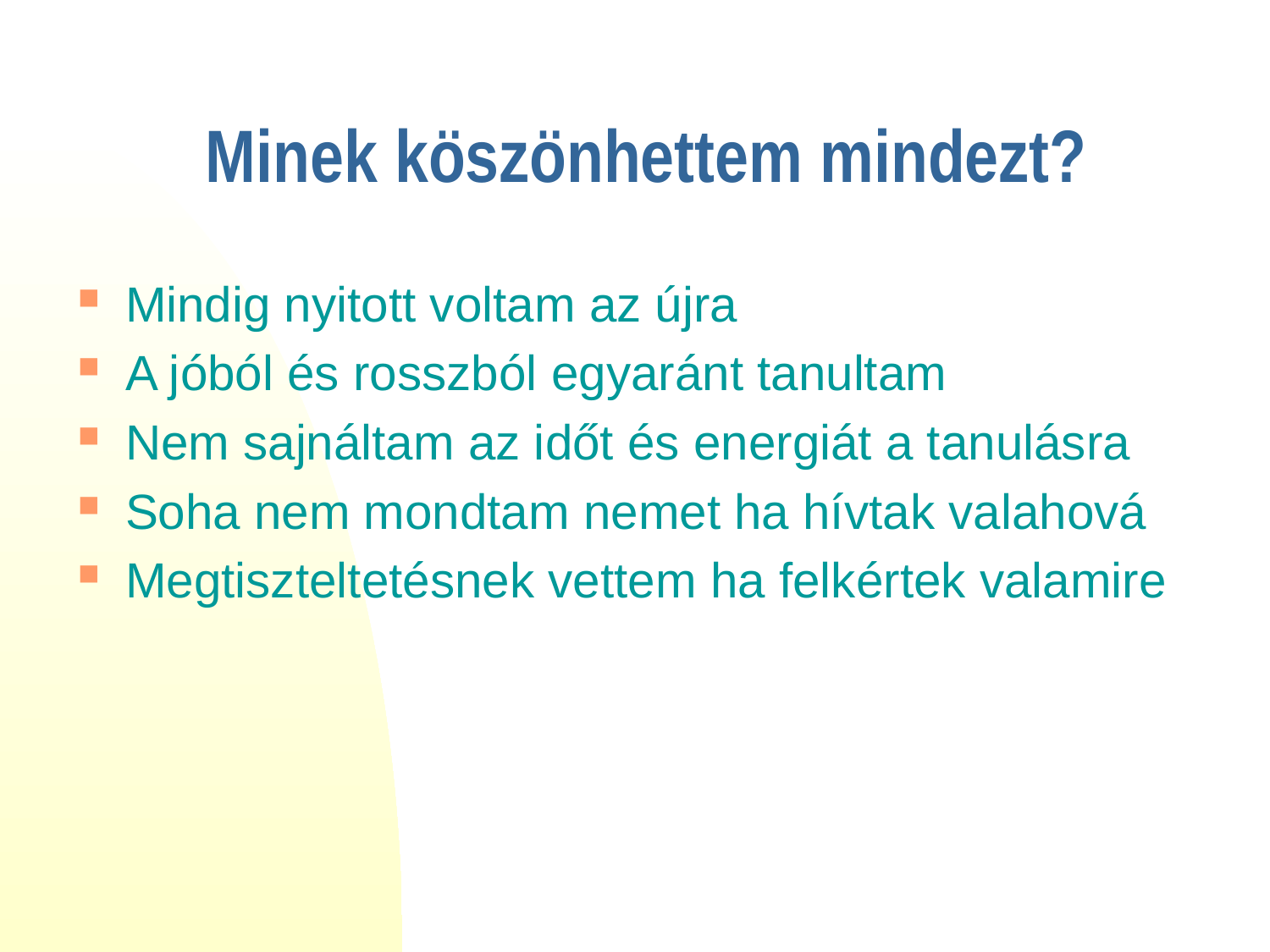

# Minek köszönhettem mindezt?
Mindig nyitott voltam az újra
A jóból és rosszból egyaránt tanultam
Nem sajnáltam az időt és energiát a tanulásra
Soha nem mondtam nemet ha hívtak valahová
Megtiszteltetésnek vettem ha felkértek valamire